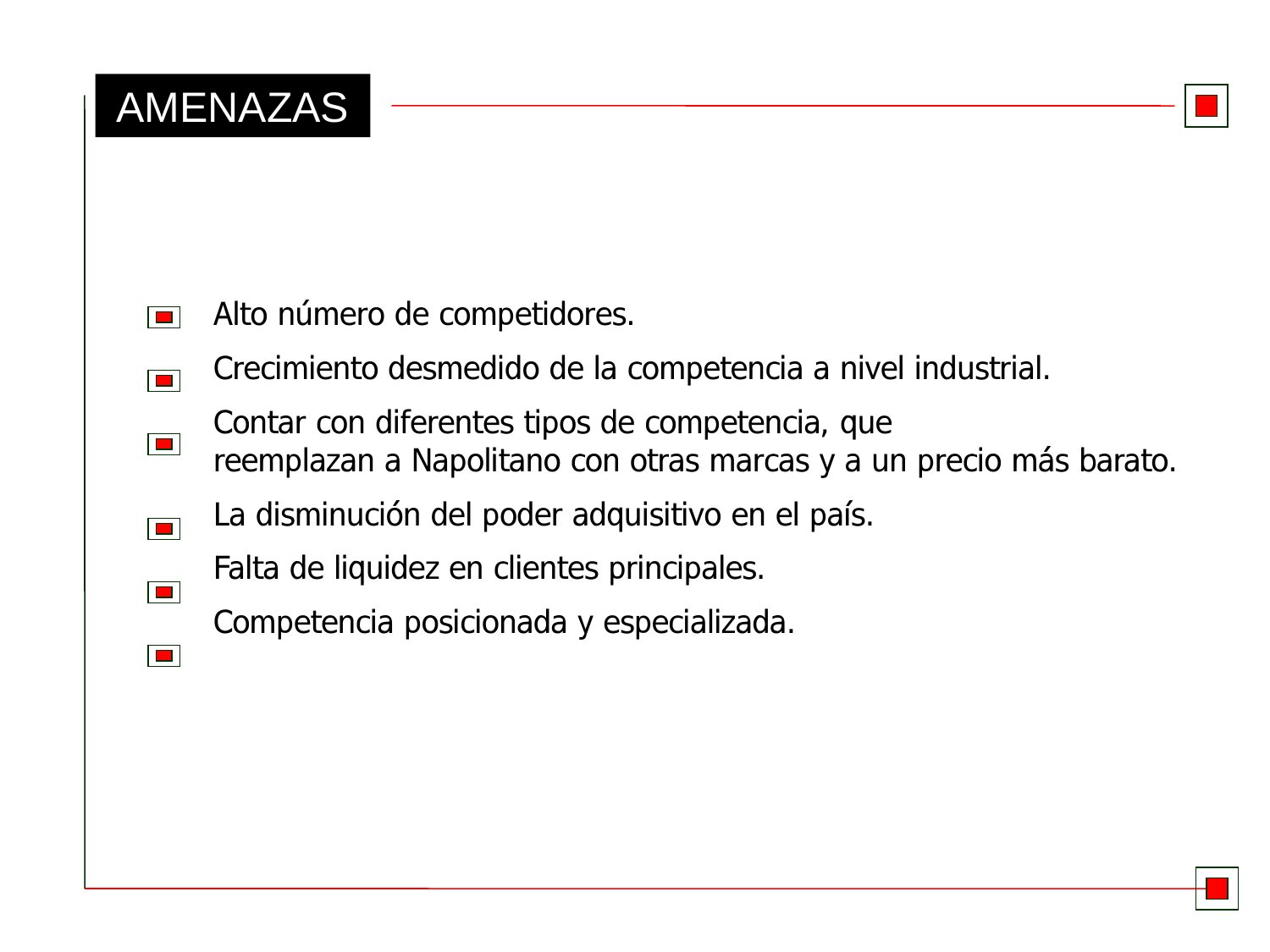

AMENAZAS

Alto número de competidores.
Crecimiento desmedido de la competencia a nivel industrial.
Contar con diferentes tipos de competencia, que
reemplazan a Napolitano con otras marcas y a un precio más barato.
La disminución del poder adquisitivo en el país.
Falta de liquidez en clientes principales.
Competencia posicionada y especializada.